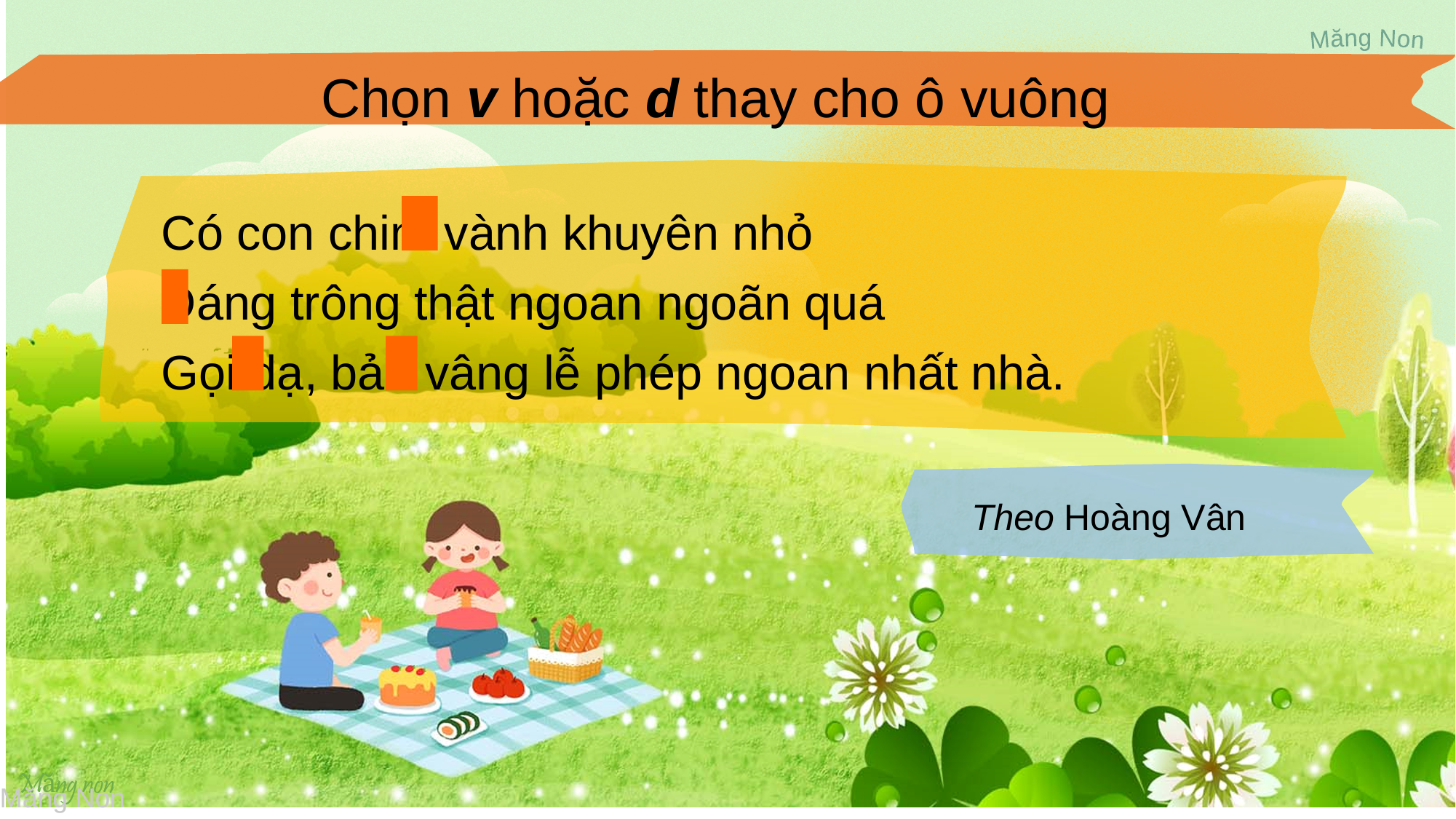

Chọn v hoặc d thay cho ô vuông
Có con chim vành khuyên nhỏ
Dáng trông thật ngoan ngoãn quá
Gọi dạ, bảo vâng lễ phép ngoan nhất nhà.

Theo Hoàng Vân